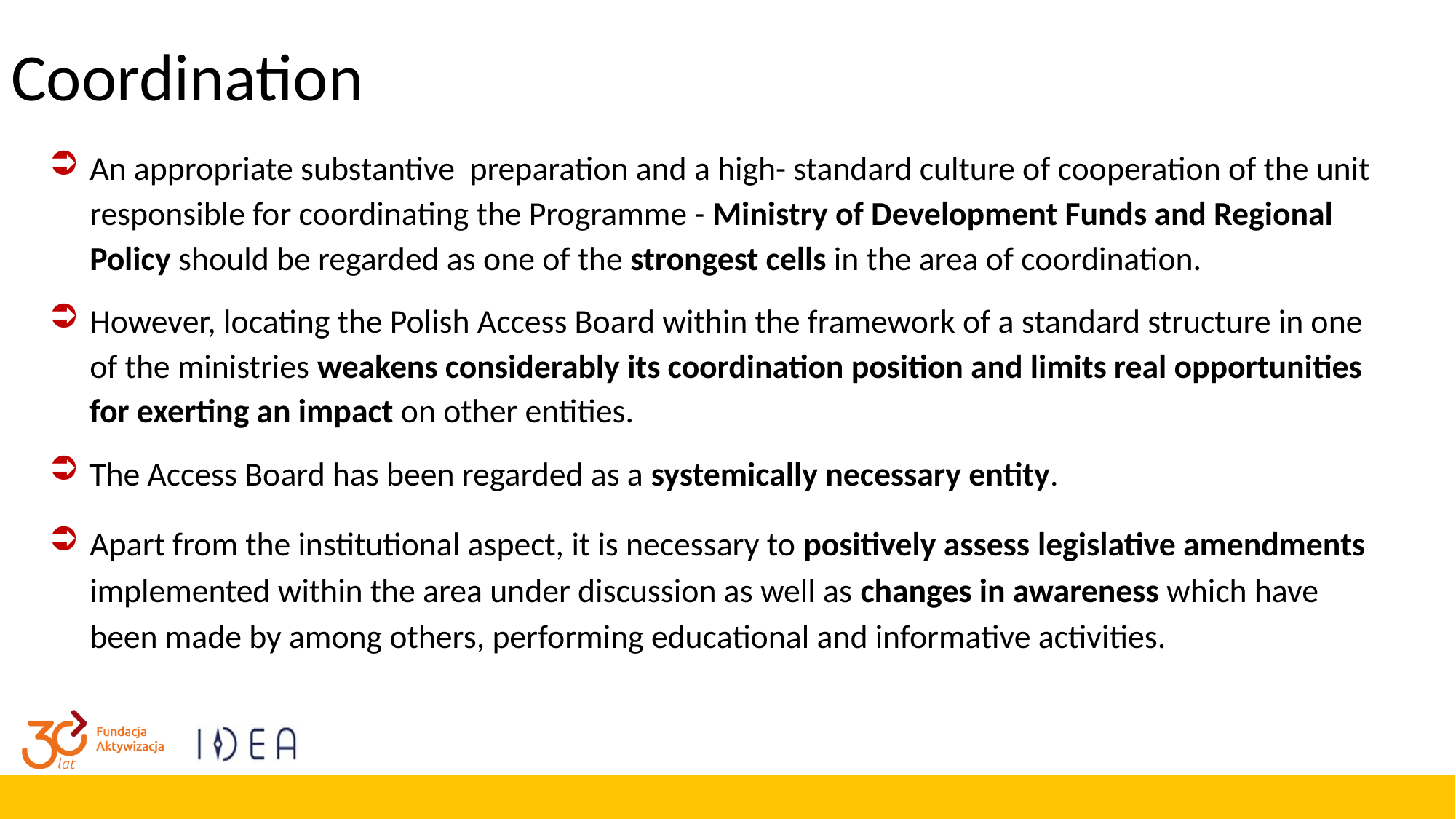

# Coordination
An appropriate substantive  preparation and a high- standard culture of cooperation of the unit responsible for coordinating the Programme - Ministry of Development Funds and Regional Policy should be regarded as one of the strongest cells in the area of coordination.
However, locating the Polish Access Board within the framework of a standard structure in one of the ministries weakens considerably its coordination position and limits real opportunities for exerting an impact on other entities.
The Access Board has been regarded as a systemically necessary entity.
Apart from the institutional aspect, it is necessary to positively assess legislative amendments implemented within the area under discussion as well as changes in awareness which have  been made by among others, performing educational and informative activities.